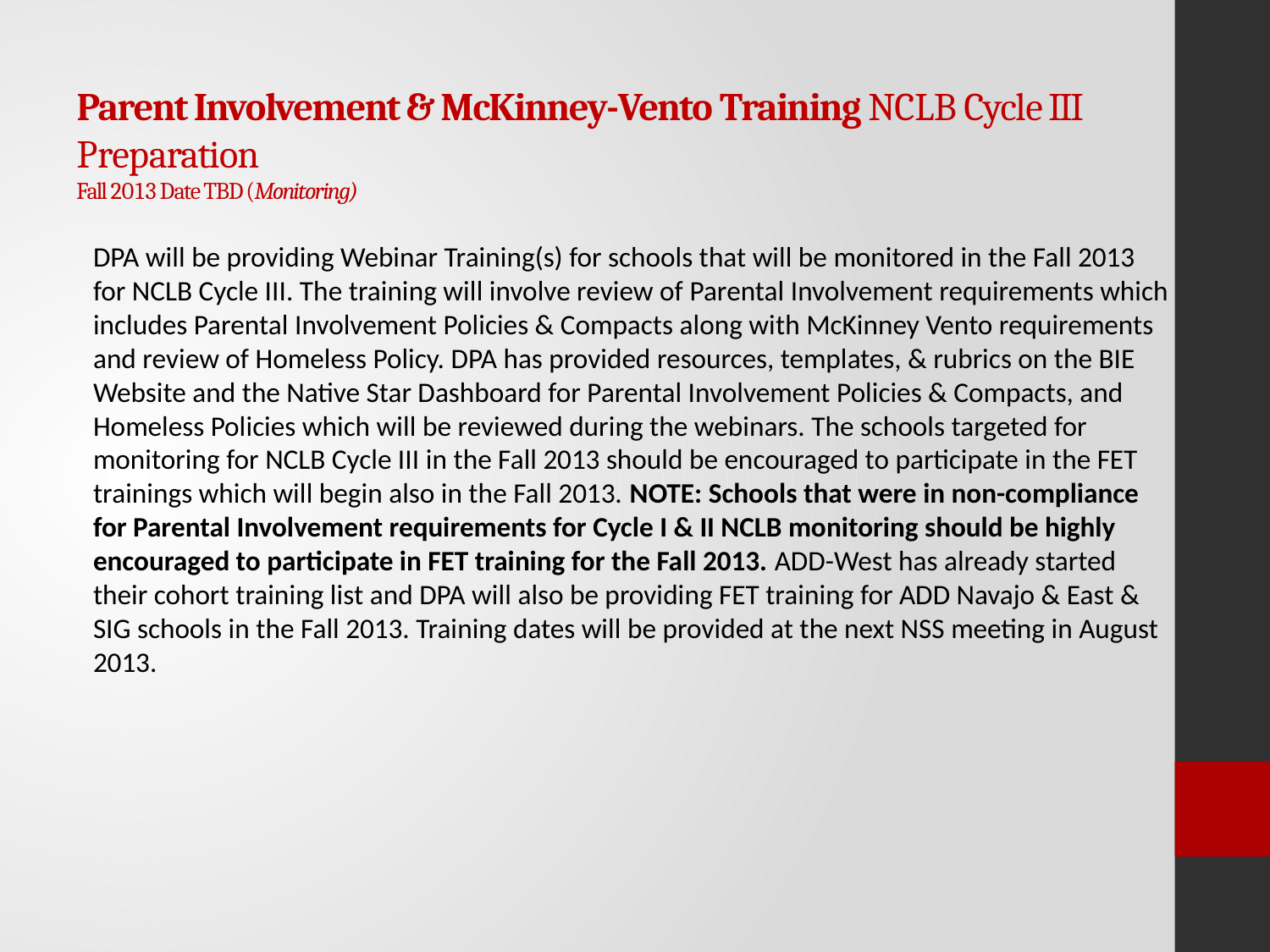

# Parent Involvement & McKinney-Vento Training NCLB Cycle III Preparation Fall 2013 Date TBD (Monitoring)
DPA will be providing Webinar Training(s) for schools that will be monitored in the Fall 2013 for NCLB Cycle III. The training will involve review of Parental Involvement requirements which includes Parental Involvement Policies & Compacts along with McKinney Vento requirements and review of Homeless Policy. DPA has provided resources, templates, & rubrics on the BIE Website and the Native Star Dashboard for Parental Involvement Policies & Compacts, and Homeless Policies which will be reviewed during the webinars. The schools targeted for monitoring for NCLB Cycle III in the Fall 2013 should be encouraged to participate in the FET trainings which will begin also in the Fall 2013. NOTE: Schools that were in non-compliance for Parental Involvement requirements for Cycle I & II NCLB monitoring should be highly encouraged to participate in FET training for the Fall 2013. ADD-West has already started their cohort training list and DPA will also be providing FET training for ADD Navajo & East & SIG schools in the Fall 2013. Training dates will be provided at the next NSS meeting in August 2013.